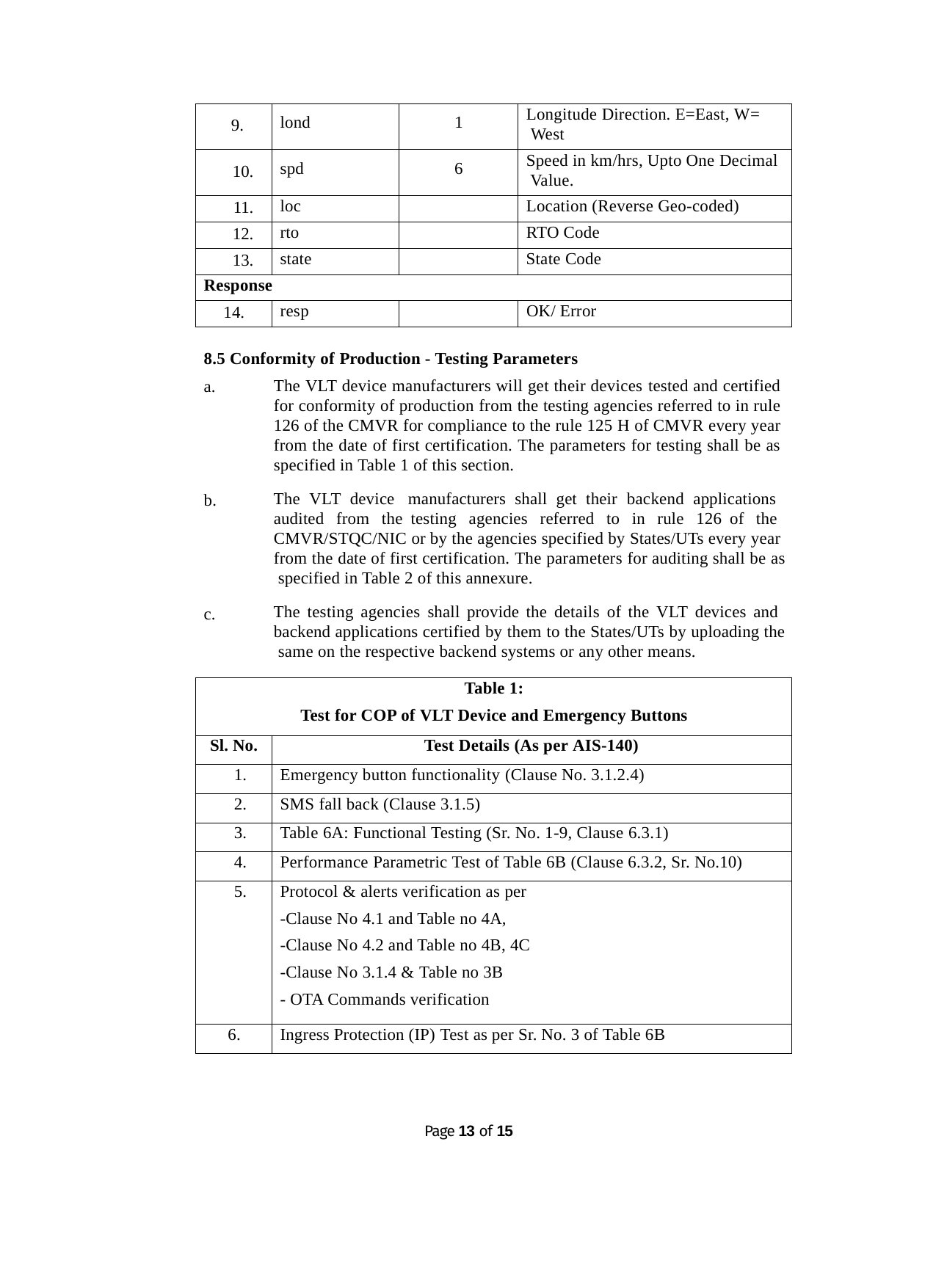

| 9. | lond | 1 | Longitude Direction. E=East, W= West |
| --- | --- | --- | --- |
| 10. | spd | 6 | Speed in km/hrs, Upto One Decimal Value. |
| 11. | loc |  | Location (Reverse Geo-coded) |
| 12. | rto |  | RTO Code |
| 13. | state |  | State Code |
| Response |  |  |  |
| 14. | resp |  | OK/ Error |
8.5 Conformity of Production - Testing Parameters
a.
The VLT device manufacturers will get their devices tested and certified  for conformity of production from the testing agencies referred to in rule  126 of the CMVR for compliance to the rule 125 H of CMVR every year  from the date of first certification. The parameters for testing shall be as  specified in Table 1 of this section.
The VLT device manufacturers shall get their backend applications  audited from the testing agencies referred to in rule 126 of the  CMVR/STQC/NIC or by the agencies specified by States/UTs every year  from the date of first certification. The parameters for auditing shall be as  specified in Table 2 of this annexure.
The testing agencies shall provide the details of the VLT devices and  backend applications certified by them to the States/UTs by uploading the  same on the respective backend systems or any other means.
b.
c.
| Table 1: Test for COP of VLT Device and Emergency Buttons |  |
| --- | --- |
| Sl. No. | Test Details (As per AIS-140) |
| 1. | Emergency button functionality (Clause No. 3.1.2.4) |
| 2. | SMS fall back (Clause 3.1.5) |
| 3. | Table 6A: Functional Testing (Sr. No. 1-9, Clause 6.3.1) |
| 4. | Performance Parametric Test of Table 6B (Clause 6.3.2, Sr. No.10) |
| 5. | Protocol & alerts verification as per -Clause No 4.1 and Table no 4A, -Clause No 4.2 and Table no 4B, 4C -Clause No 3.1.4 & Table no 3B - OTA Commands verification |
| 6. | Ingress Protection (IP) Test as per Sr. No. 3 of Table 6B |
Page 13 of 15